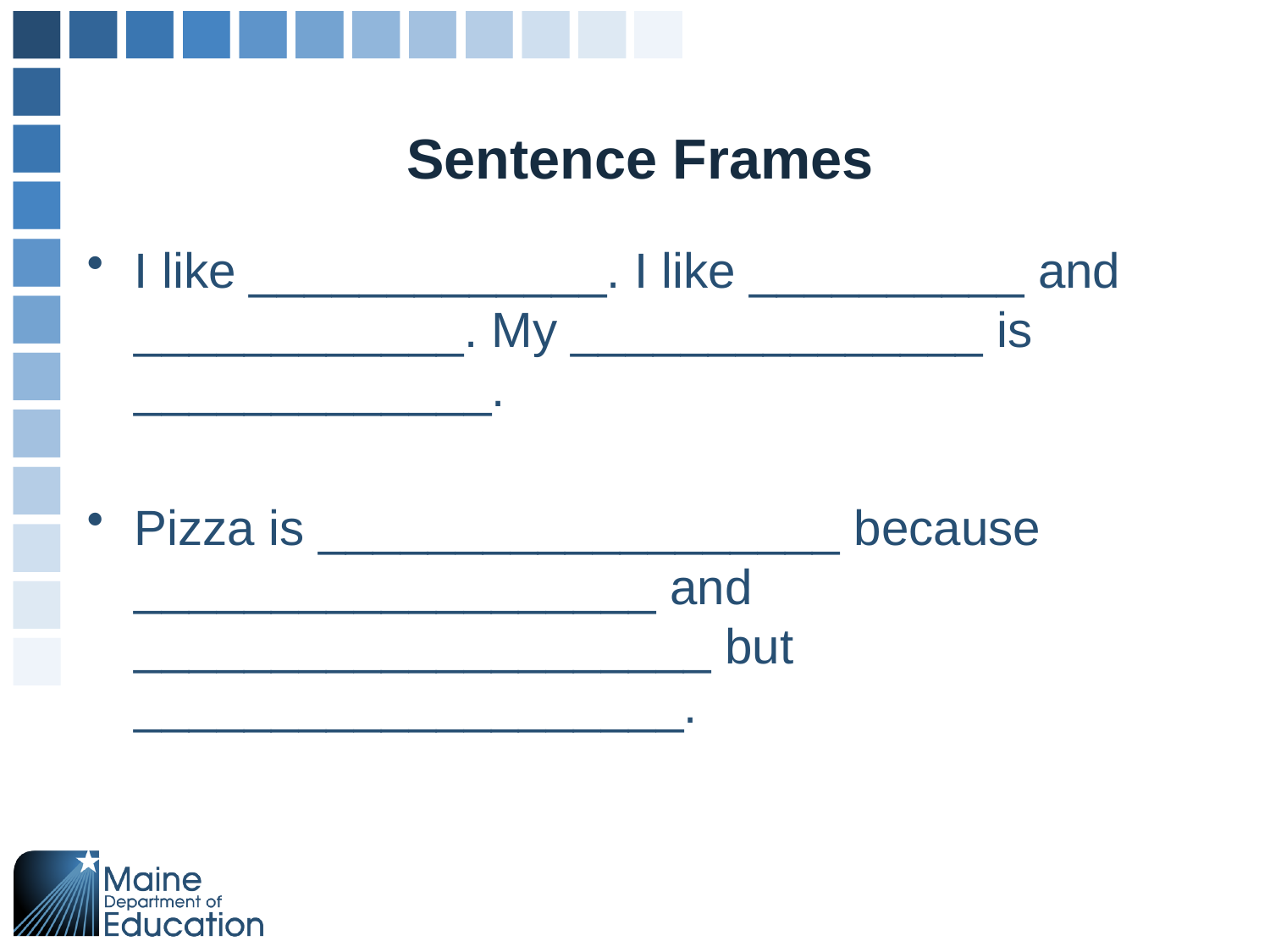

# Sentence Frames
I like _____________. I like __________ and ____________. My _______________ is  _____________.

Pizza is ___________________ because ___________________ and _____________________ but ____________________.